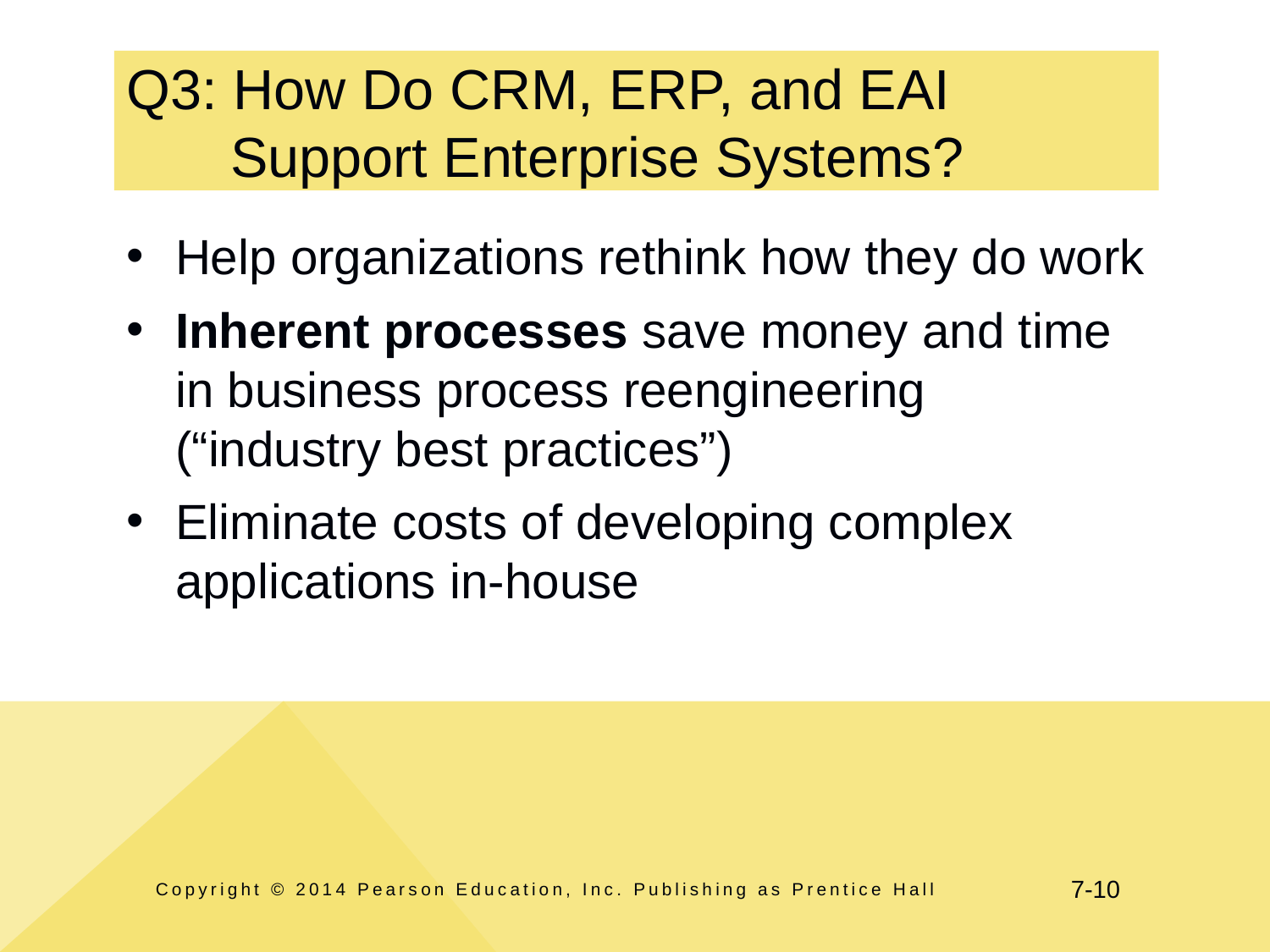

# Q3: How Do CRM, ERP, and EAI Support Enterprise Systems?
Help organizations rethink how they do work
Inherent processes save money and time in business process reengineering (“industry best practices”)
Eliminate costs of developing complex applications in-house
Copyright © 2014 Pearson Education, Inc. Publishing as Prentice Hall